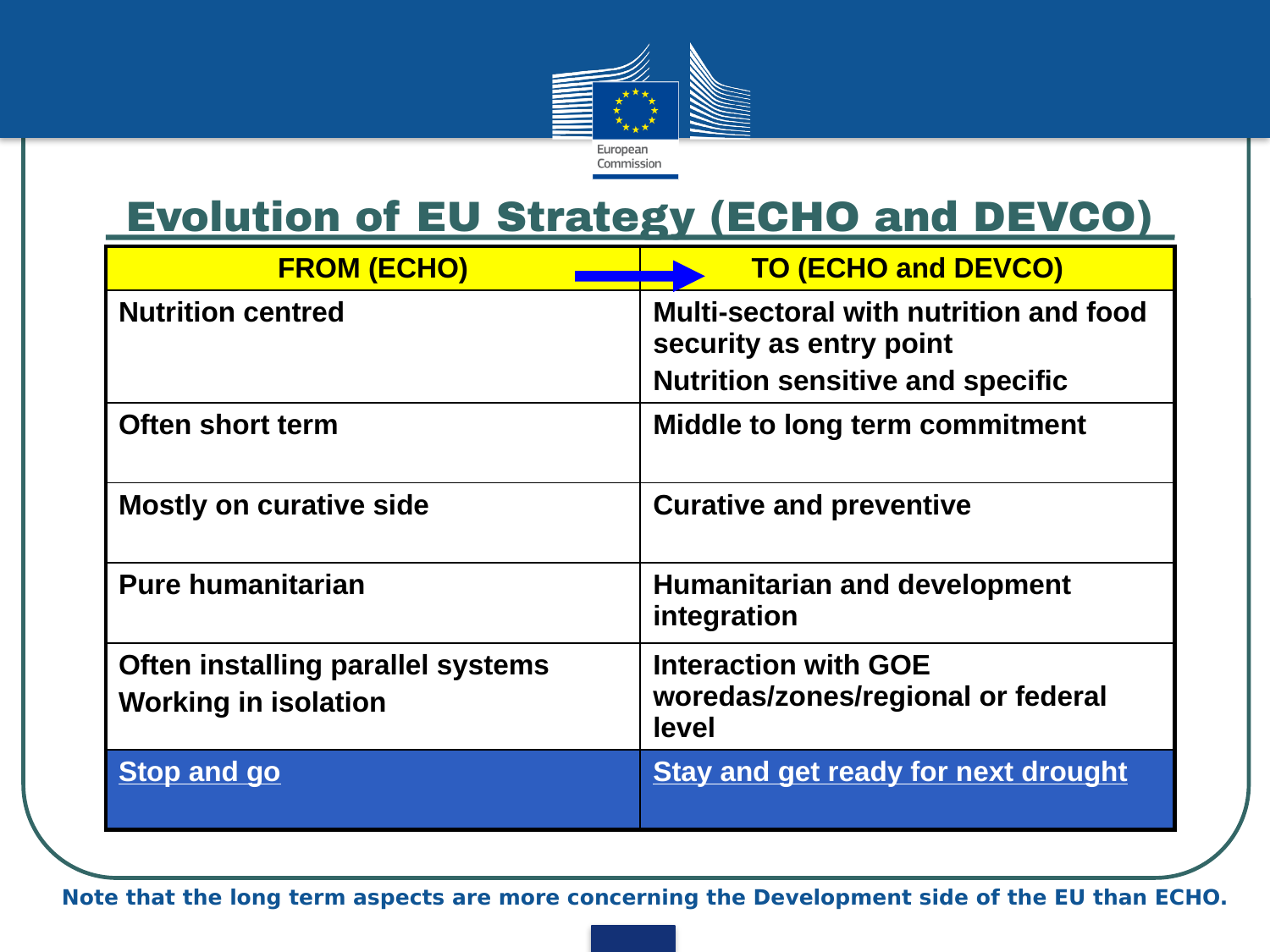

# Evolution of EU Strategy (ECHO and DEVCO)
| FROM (ECHO) | TO (ECHO and DEVCO) |
| --- | --- |
| Nutrition centred | Multi-sectoral with nutrition and food security as entry point Nutrition sensitive and specific |
| Often short term | Middle to long term commitment |
| Mostly on curative side | Curative and preventive |
| Pure humanitarian | Humanitarian and development integration |
| Often installing parallel systems Working in isolation | Interaction with GOE woredas/zones/regional or federal level |
| Stop and go | Stay and get ready for next drought |

Note that the long term aspects are more concerning the Development side of the EU than ECHO.